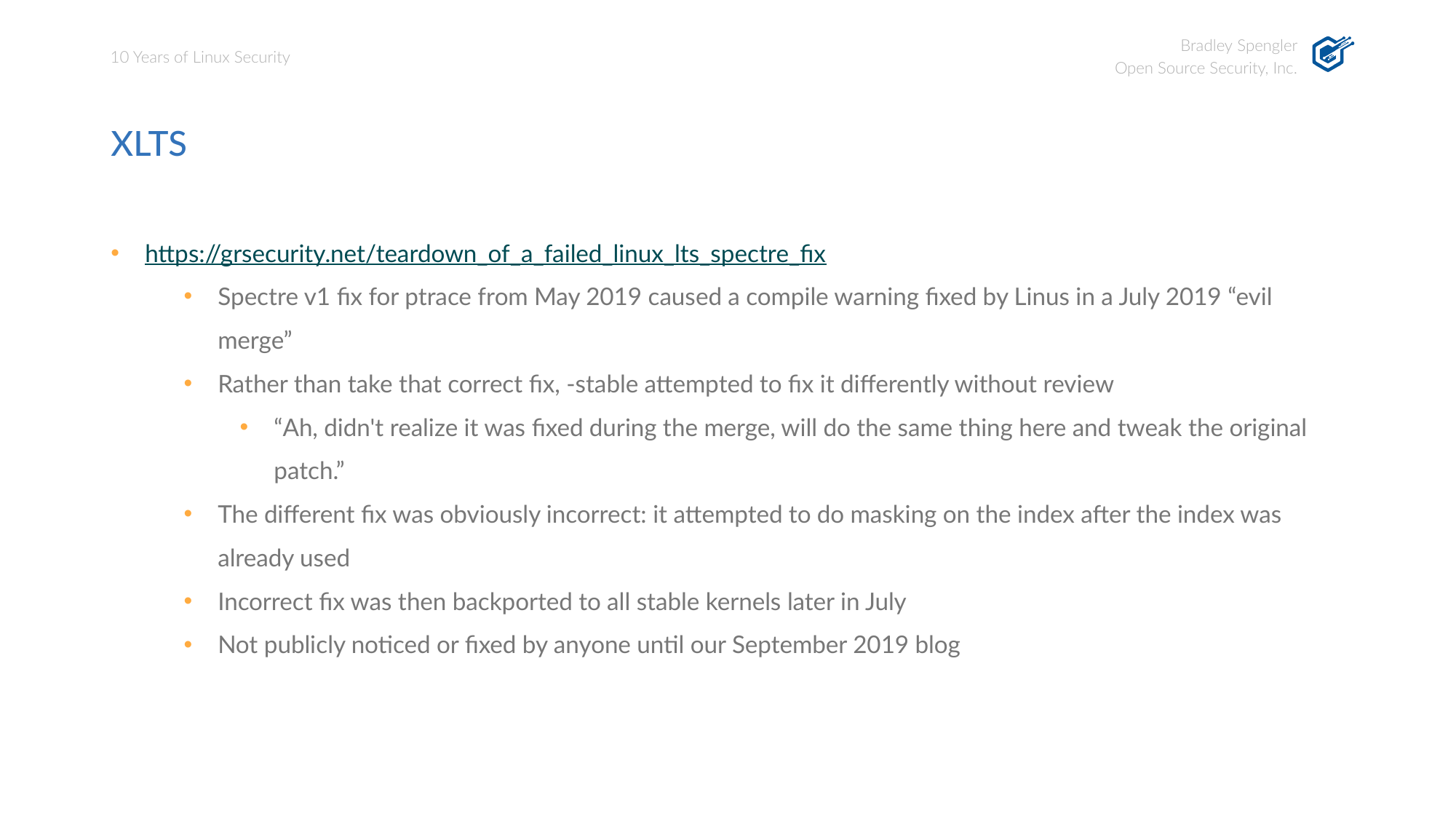

# XLTS
https://grsecurity.net/teardown_of_a_failed_linux_lts_spectre_fix
Spectre v1 fix for ptrace from May 2019 caused a compile warning fixed by Linus in a July 2019 “evil merge”
Rather than take that correct fix, -stable attempted to fix it differently without review
“Ah, didn't realize it was fixed during the merge, will do the same thing here and tweak the original patch.”
The different fix was obviously incorrect: it attempted to do masking on the index after the index was already used
Incorrect fix was then backported to all stable kernels later in July
Not publicly noticed or fixed by anyone until our September 2019 blog